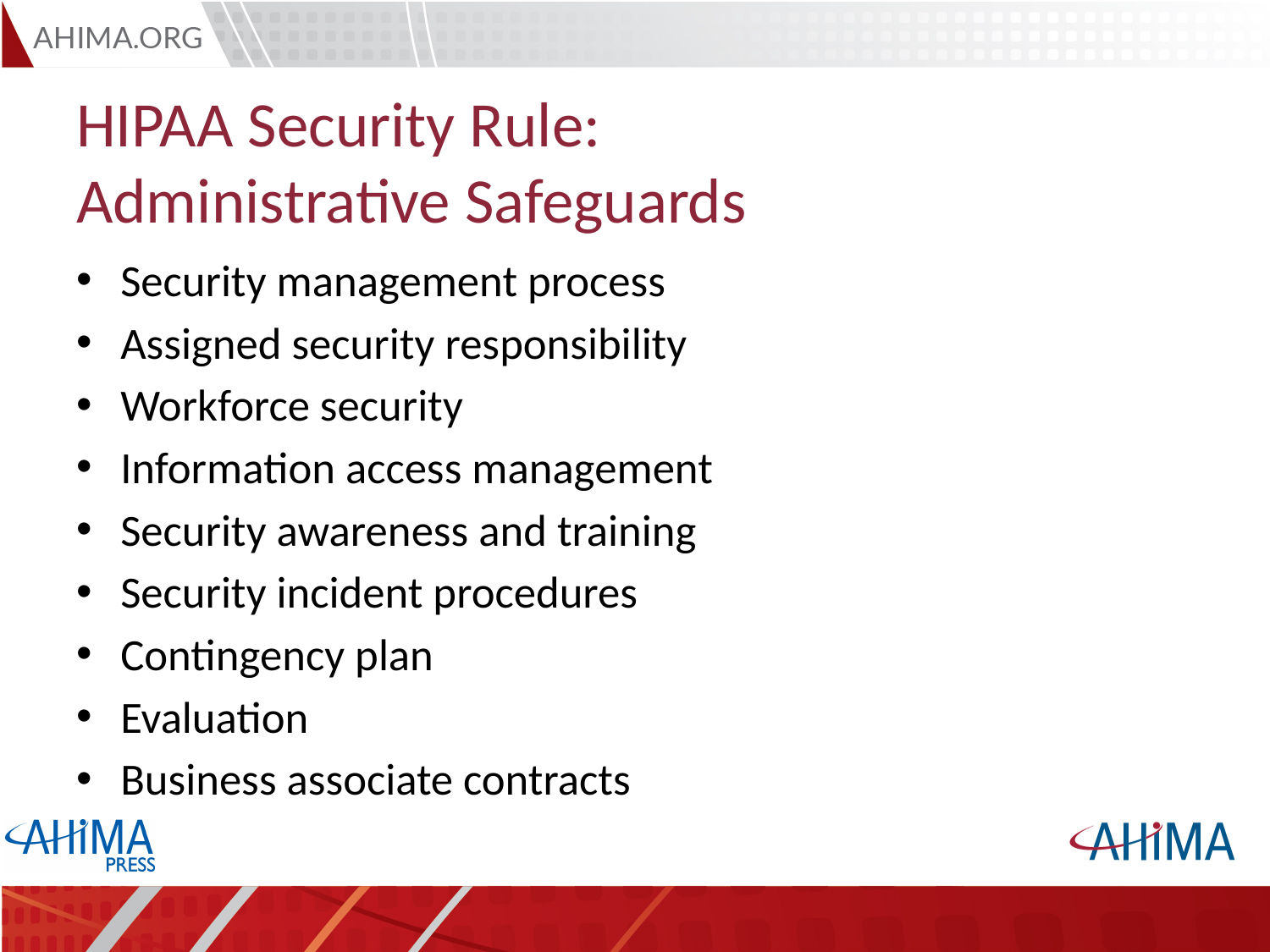

# HIPAA Security Rule: Administrative Safeguards
Security management process
Assigned security responsibility
Workforce security
Information access management
Security awareness and training
Security incident procedures
Contingency plan
Evaluation
Business associate contracts